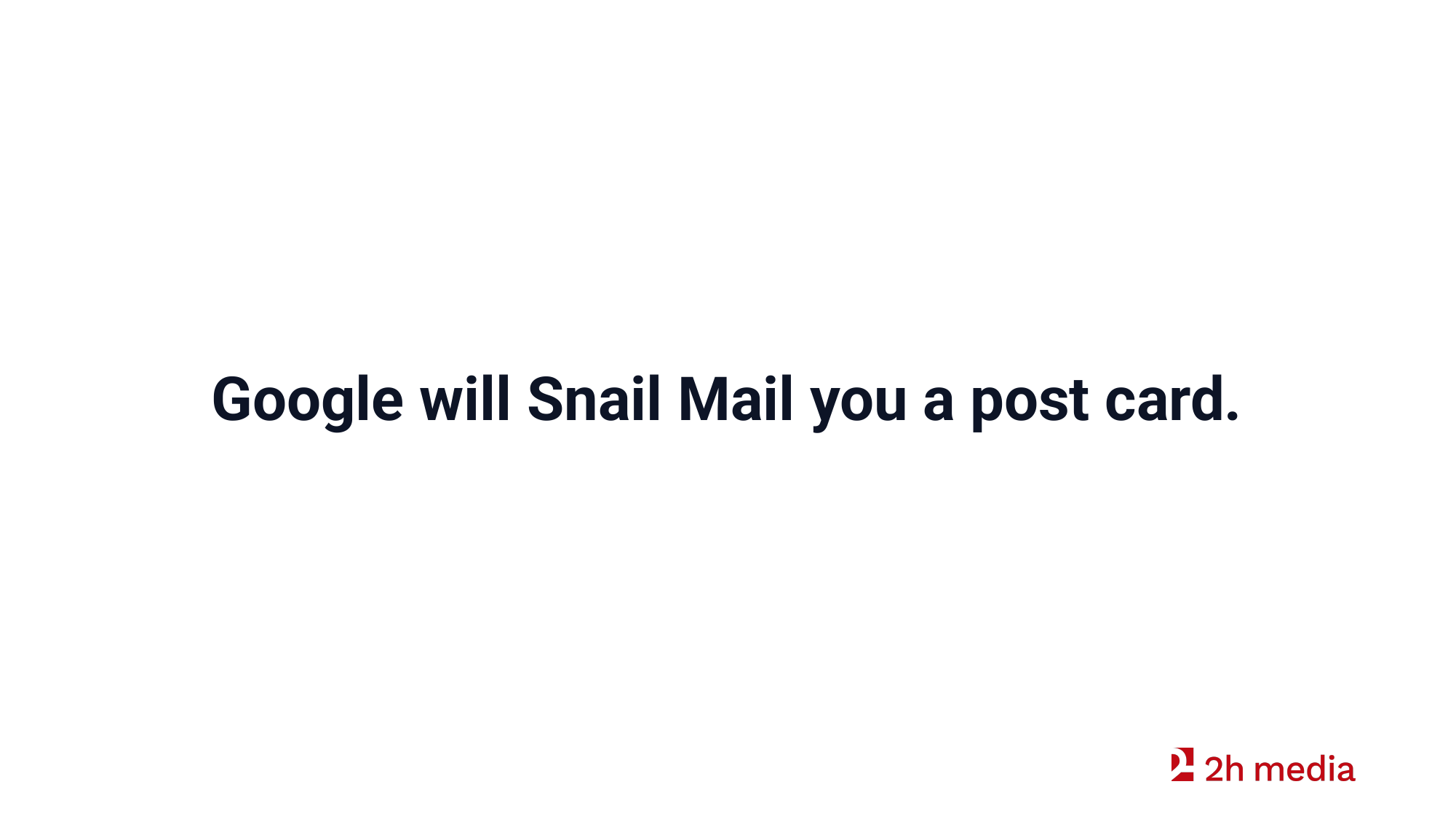

Google will Snail Mail you a post card.